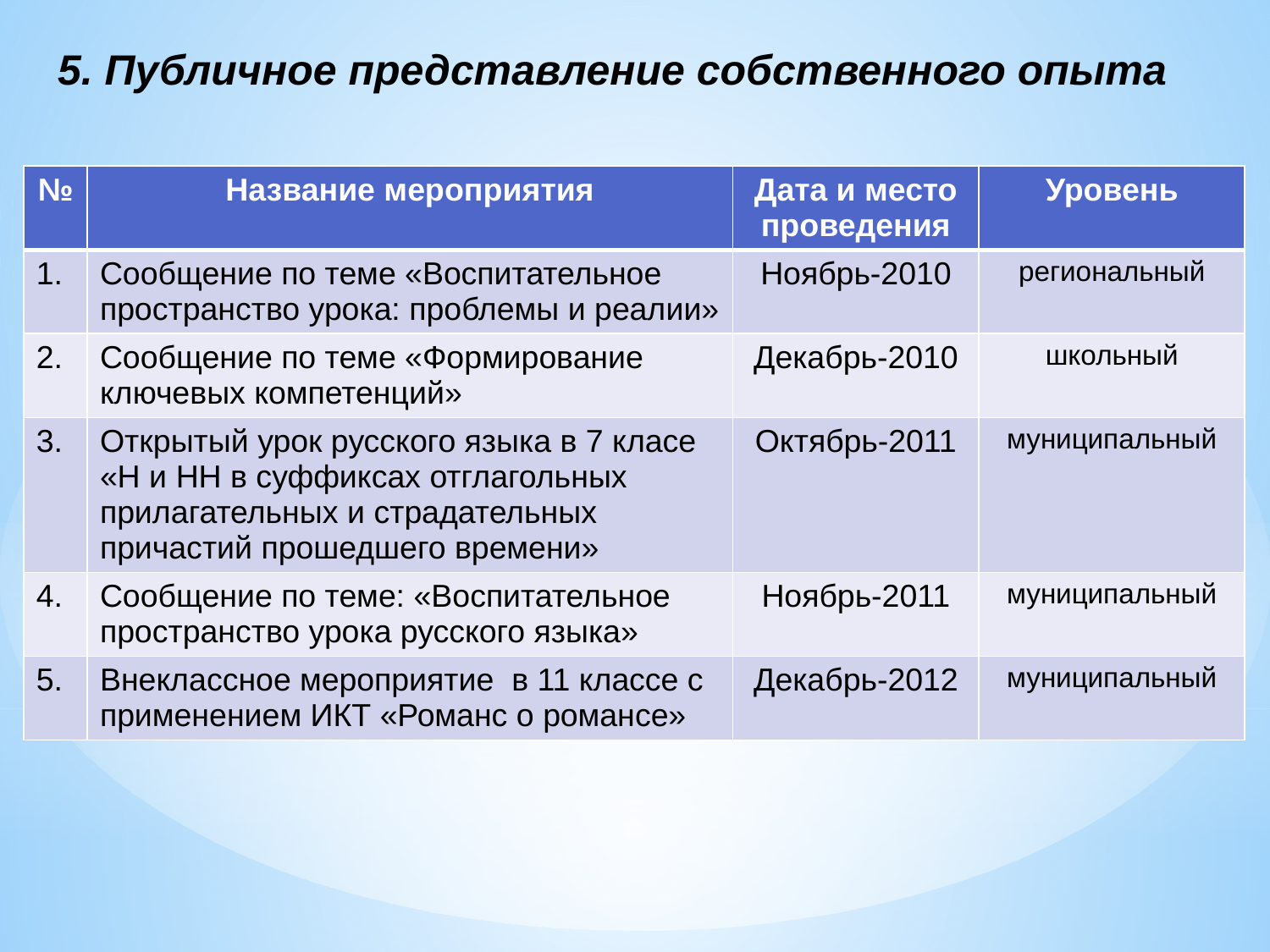

# 5. Публичное представление собственного опыта
| № | Название мероприятия | Дата и место проведения | Уровень |
| --- | --- | --- | --- |
| 1. | Сообщение по теме «Воспитательное пространство урока: проблемы и реалии» | Ноябрь-2010 | региональный |
| 2. | Сообщение по теме «Формирование ключевых компетенций» | Декабрь-2010 | школьный |
| 3. | Открытый урок русского языка в 7 класе «Н и НН в суффиксах отглагольных прилагательных и страдательных причастий прошедшего времени» | Октябрь-2011 | муниципальный |
| 4. | Сообщение по теме: «Воспитательное пространство урока русского языка» | Ноябрь-2011 | муниципальный |
| 5. | Внеклассное мероприятие в 11 классе с применением ИКТ «Романс о романсе» | Декабрь-2012 | муниципальный |